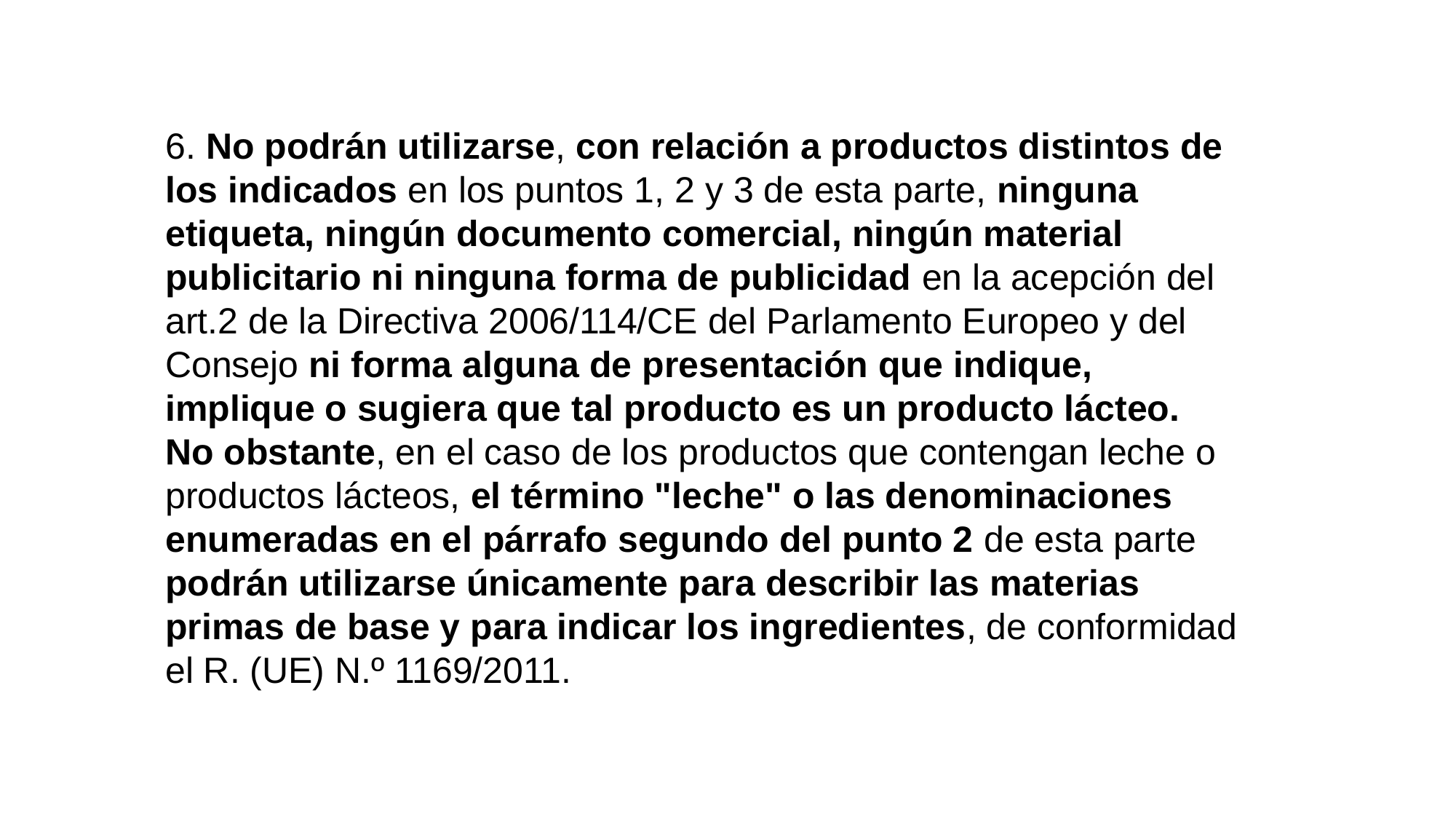

6. No podrán utilizarse, con relación a productos distintos de los indicados en los puntos 1, 2 y 3 de esta parte, ninguna etiqueta, ningún documento comercial, ningún material publicitario ni ninguna forma de publicidad en la acepción del art.2 de la Directiva 2006/114/CE del Parlamento Europeo y del Consejo ni forma alguna de presentación que indique, implique o sugiera que tal producto es un producto lácteo.
No obstante, en el caso de los productos que contengan leche o productos lácteos, el término "leche" o las denominaciones enumeradas en el párrafo segundo del punto 2 de esta parte podrán utilizarse únicamente para describir las materias primas de base y para indicar los ingredientes, de conformidad el R. (UE) N.º 1169/2011.